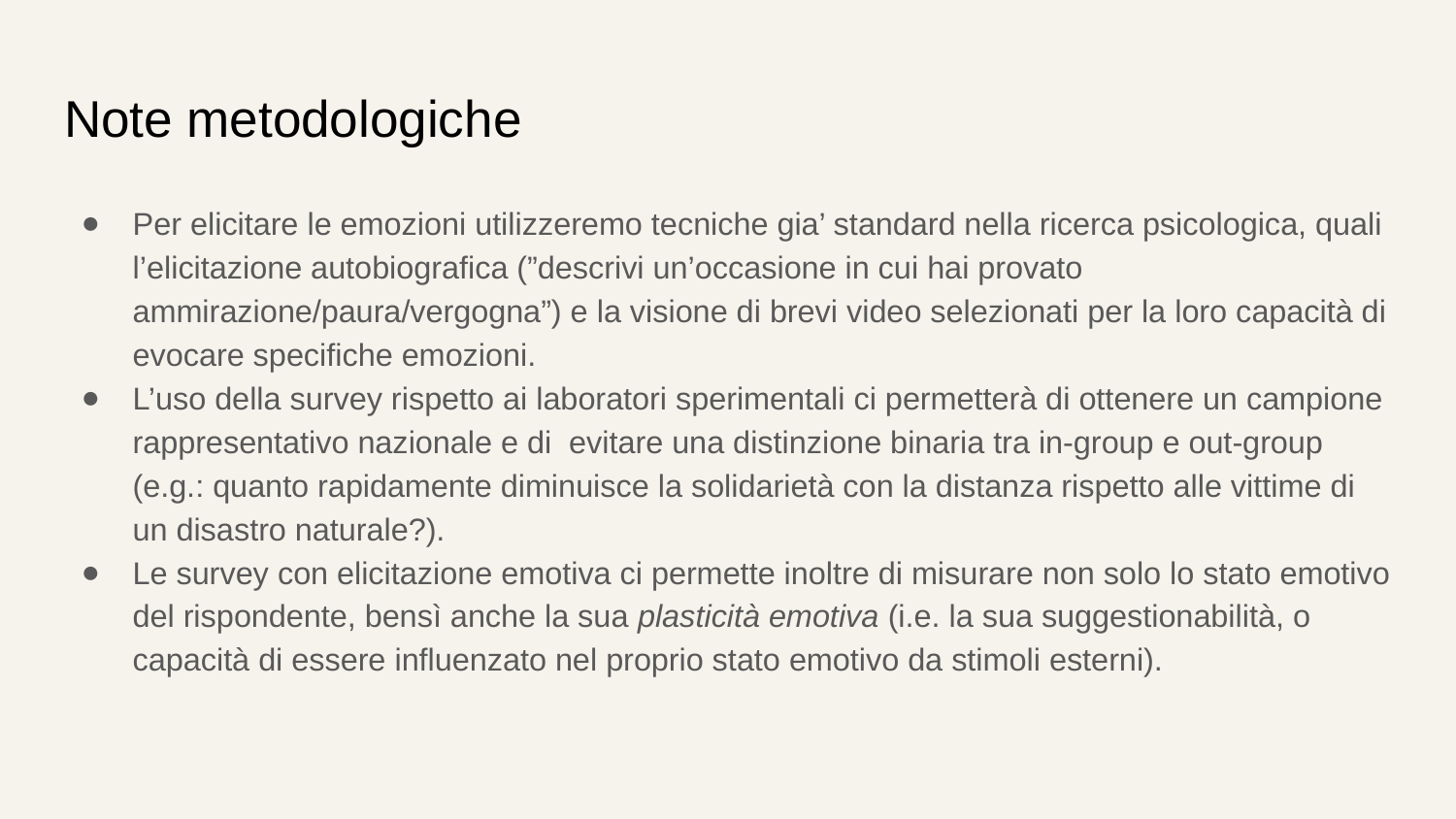

# Note metodologiche
Per elicitare le emozioni utilizzeremo tecniche gia’ standard nella ricerca psicologica, quali l’elicitazione autobiografica (”descrivi un’occasione in cui hai provato ammirazione/paura/vergogna”) e la visione di brevi video selezionati per la loro capacità di evocare specifiche emozioni.
L’uso della survey rispetto ai laboratori sperimentali ci permetterà di ottenere un campione rappresentativo nazionale e di  evitare una distinzione binaria tra in-group e out-group (e.g.: quanto rapidamente diminuisce la solidarietà con la distanza rispetto alle vittime di un disastro naturale?).
Le survey con elicitazione emotiva ci permette inoltre di misurare non solo lo stato emotivo del rispondente, bensì anche la sua plasticità emotiva (i.e. la sua suggestionabilità, o capacità di essere influenzato nel proprio stato emotivo da stimoli esterni).